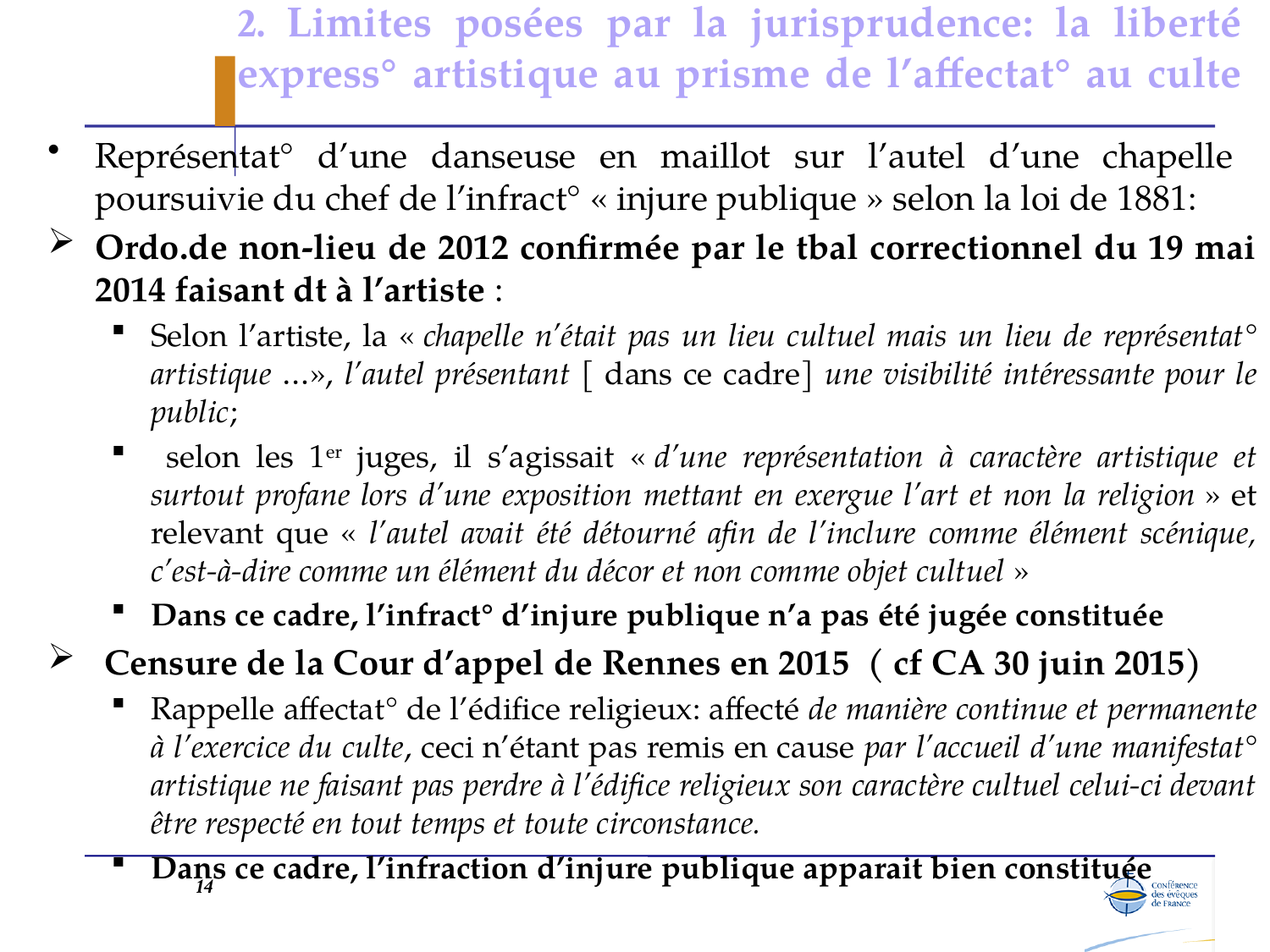

# 2. Limites posées par la jurisprudence: la liberté express° artistique au prisme de l’affectat° au culte
Représentat° d’une danseuse en maillot sur l’autel d’une chapelle  poursuivie du chef de l’infract° « injure publique » selon la loi de 1881:
Ordo.de non-lieu de 2012 confirmée par le tbal correctionnel du 19 mai 2014 faisant dt à l’artiste :
Selon l’artiste, la « chapelle n’était pas un lieu cultuel mais un lieu de représentat° artistique …», l’autel présentant [ dans ce cadre] une visibilité intéressante pour le public;
 selon les 1er juges, il s’agissait « d’une représentation à caractère artistique et surtout profane lors d’une exposition mettant en exergue l’art et non la religion » et relevant que « l’autel avait été détourné afin de l’inclure comme élément scénique, c’est-à-dire comme un élément du décor et non comme objet cultuel »
Dans ce cadre, l’infract° d’injure publique n’a pas été jugée constituée
 Censure de la Cour d’appel de Rennes en 2015  ( cf CA 30 juin 2015)
Rappelle affectat° de l’édifice religieux: affecté de manière continue et permanente à l’exercice du culte, ceci n’étant pas remis en cause par l’accueil d’une manifestat° artistique ne faisant pas perdre à l’édifice religieux son caractère cultuel celui-ci devant être respecté en tout temps et toute circonstance.
Dans ce cadre, l’infraction d’injure publique apparait bien constituée